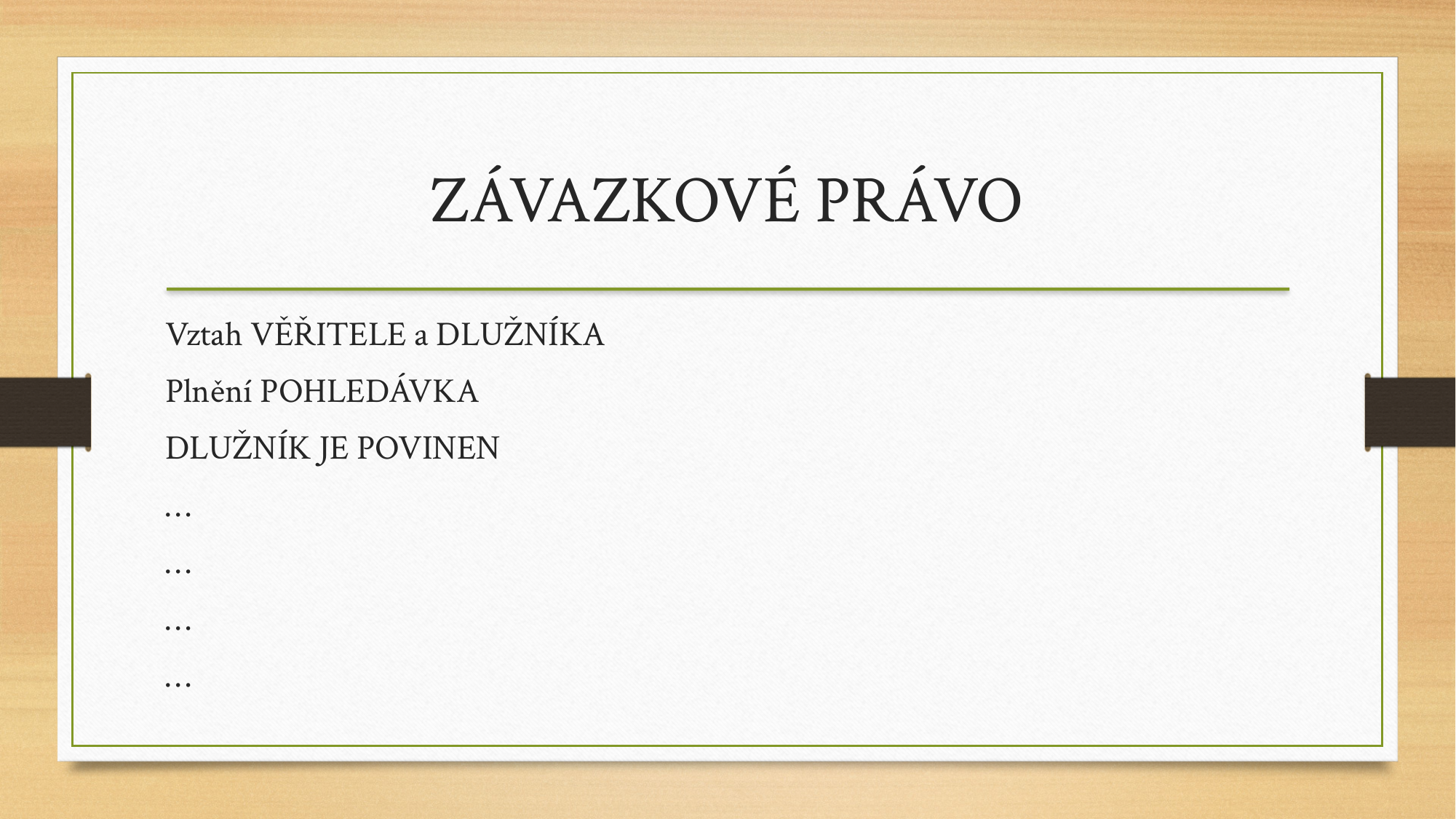

ZÁVAZKOVÉ PRÁVO
Vztah VĚŘITELE a DLUŽNÍKA
Plnění POHLEDÁVKA
DLUŽNÍK JE POVINEN
…
…
…
…